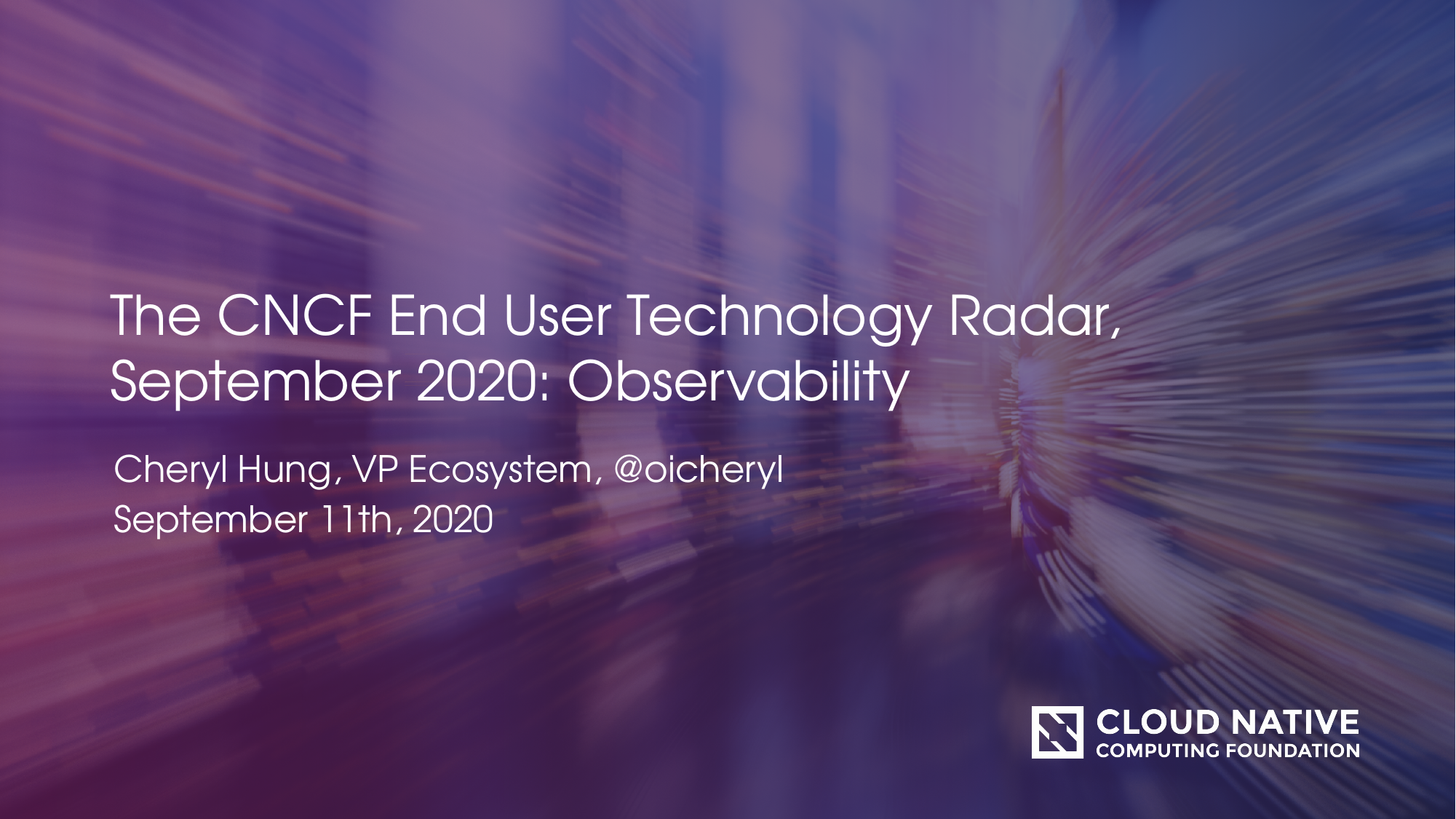

# The CNCF End User Technology Radar, September 2020: Observability
Cheryl Hung, VP Ecosystem, @oicheryl
September 11th, 2020